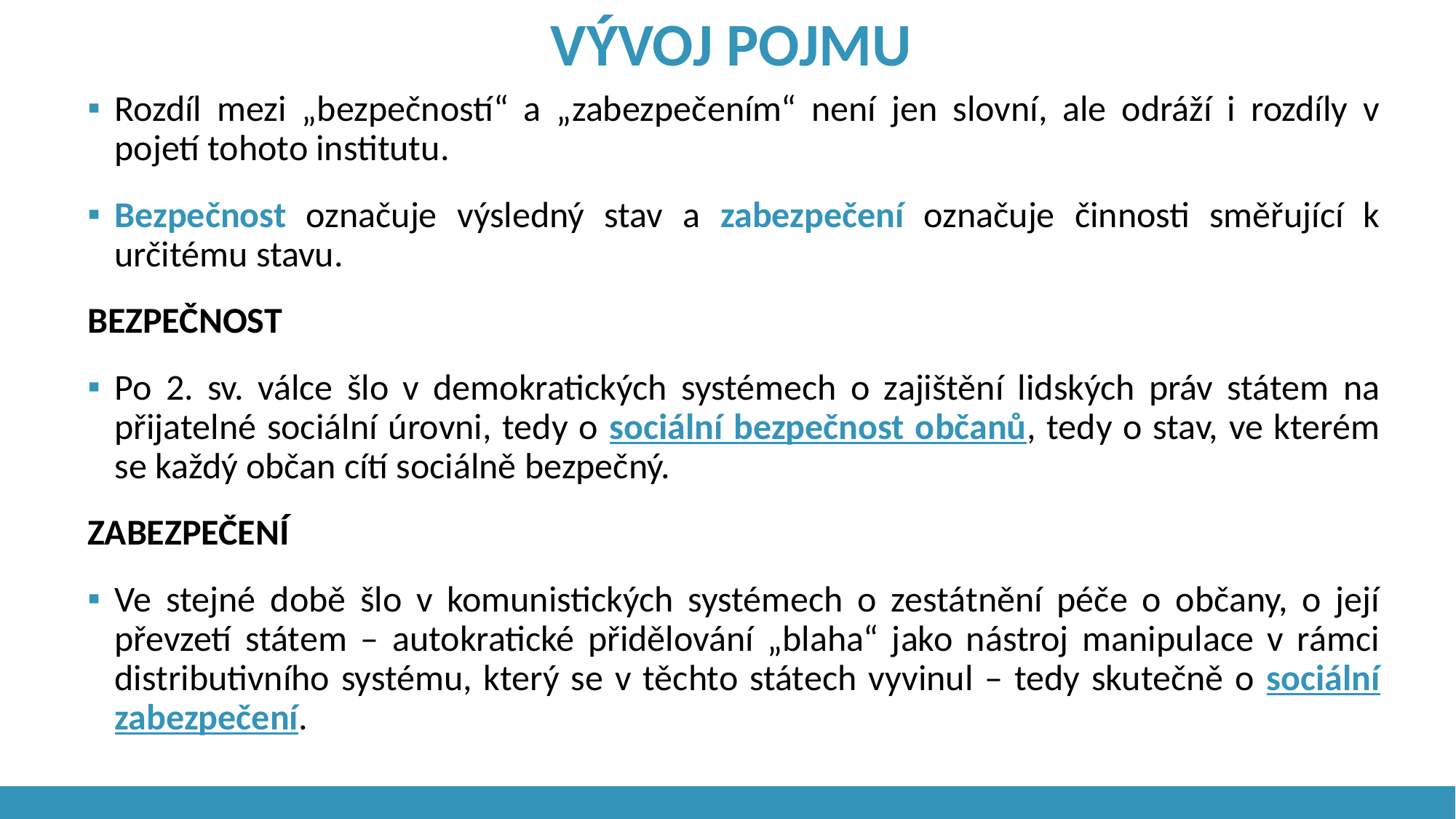

Vývoj pojmu
Rozdíl mezi „bezpečností“ a „zabezpečením“ není jen slovní, ale odráží i rozdíly v pojetí tohoto institutu.
Bezpečnost označuje výsledný stav a zabezpečení označuje činnosti směřující k určitému stavu.
BEZPEČNOST
Po 2. sv. válce šlo v demokratických systémech o zajištění lidských práv státem na přijatelné sociální úrovni, tedy o sociální bezpečnost občanů, tedy o stav, ve kterém se každý občan cítí sociálně bezpečný.
ZABEZPEČENÍ
Ve stejné době šlo v komunistických systémech o zestátnění péče o občany, o její převzetí státem – autokratické přidělování „blaha“ jako nástroj manipulace v rámci distributivního systému, který se v těchto státech vyvinul – tedy skutečně o sociální zabezpečení.